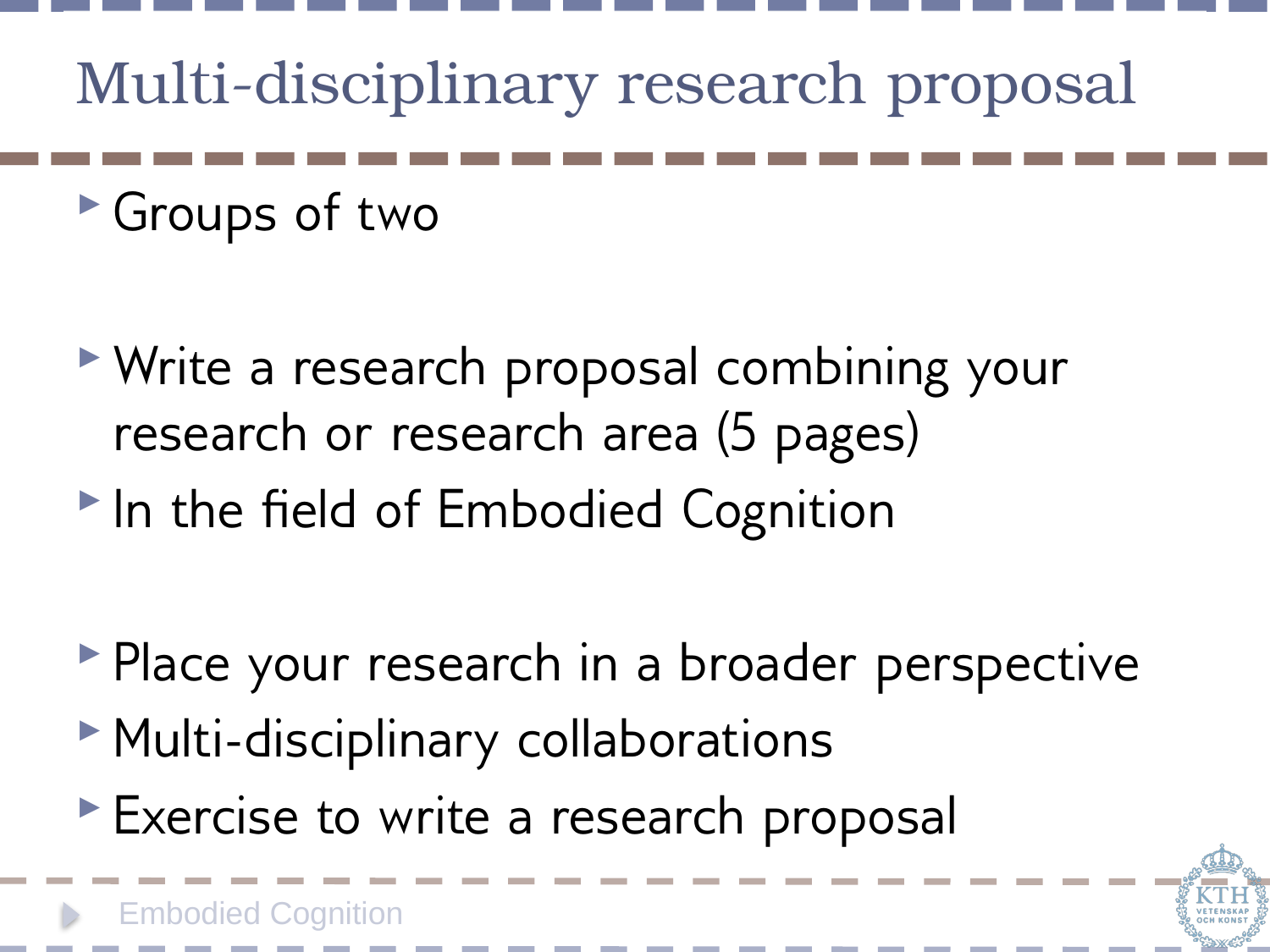

# Multi-disciplinary research proposal
Groups of two

Write a research proposal combining your research or research area (5 pages)
In the field of Embodied Cognition

Place your research in a broader perspective
Multi-disciplinary collaborations
Exercise to write a research proposal